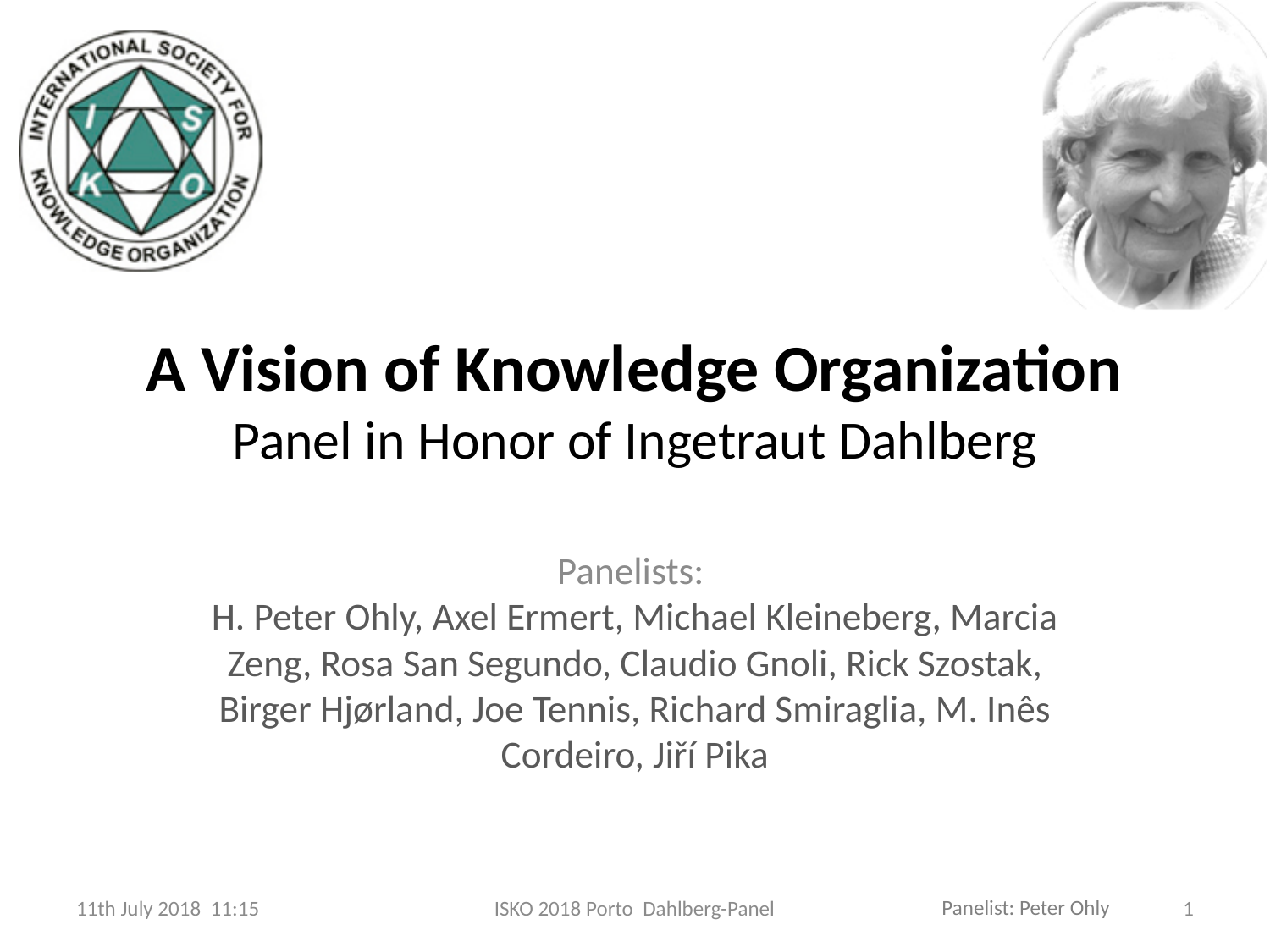

# A Vision of Knowledge Organization Panel in Honor of Ingetraut Dahlberg
Panelists:
H. Peter Ohly, Axel Ermert, Michael Kleineberg, Marcia Zeng, Rosa San Segundo, Claudio Gnoli, Rick Szostak, Birger Hjørland, Joe Tennis, Richard Smiraglia, M. Inês Cordeiro, Jiří Pika

11th July 2018  11:15
 ISKO 2018 Porto  Dahlberg-Panel
1